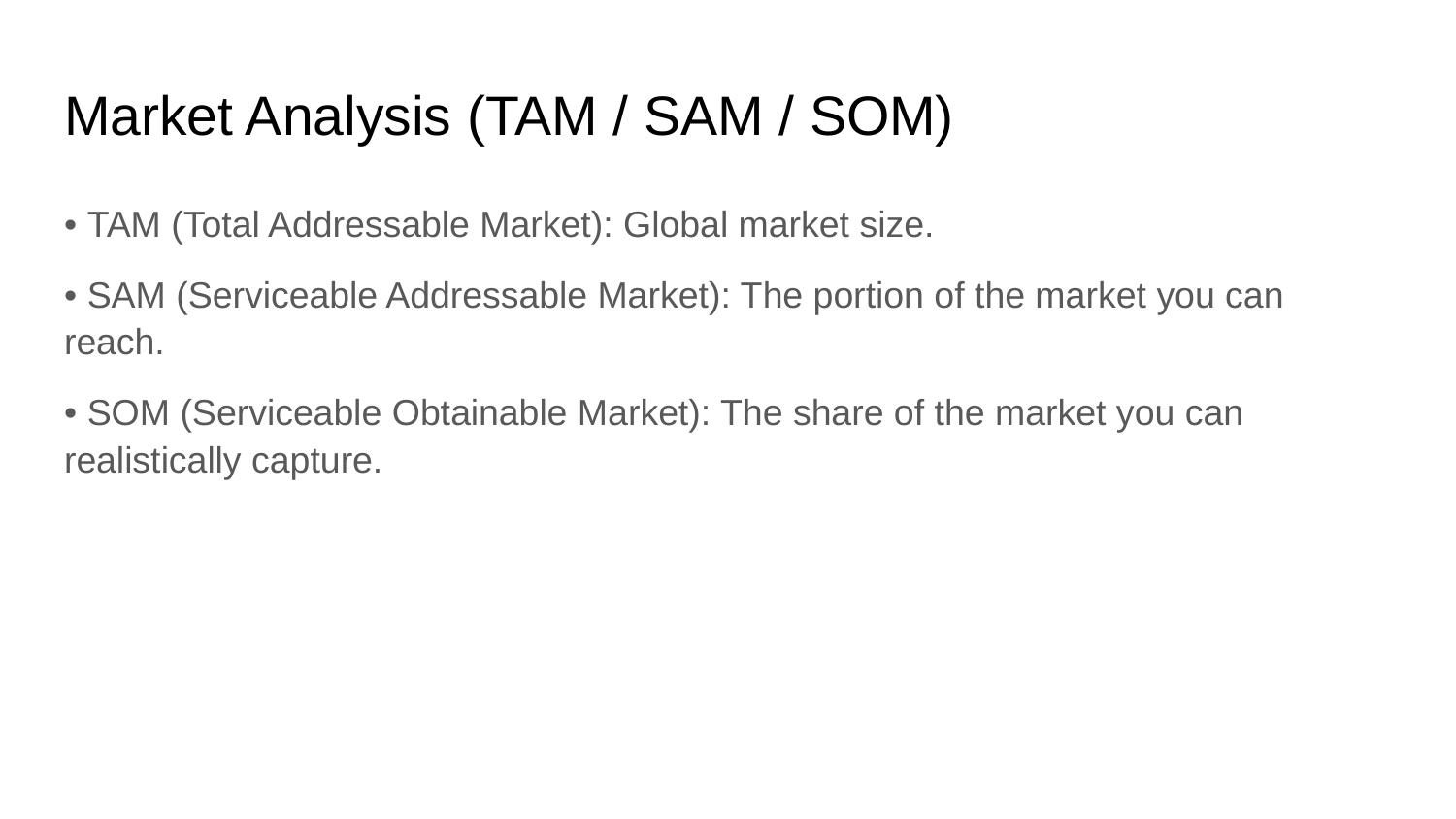

# Market Analysis (TAM / SAM / SOM)
• TAM (Total Addressable Market): Global market size.
• SAM (Serviceable Addressable Market): The portion of the market you can reach.
• SOM (Serviceable Obtainable Market): The share of the market you can realistically capture.